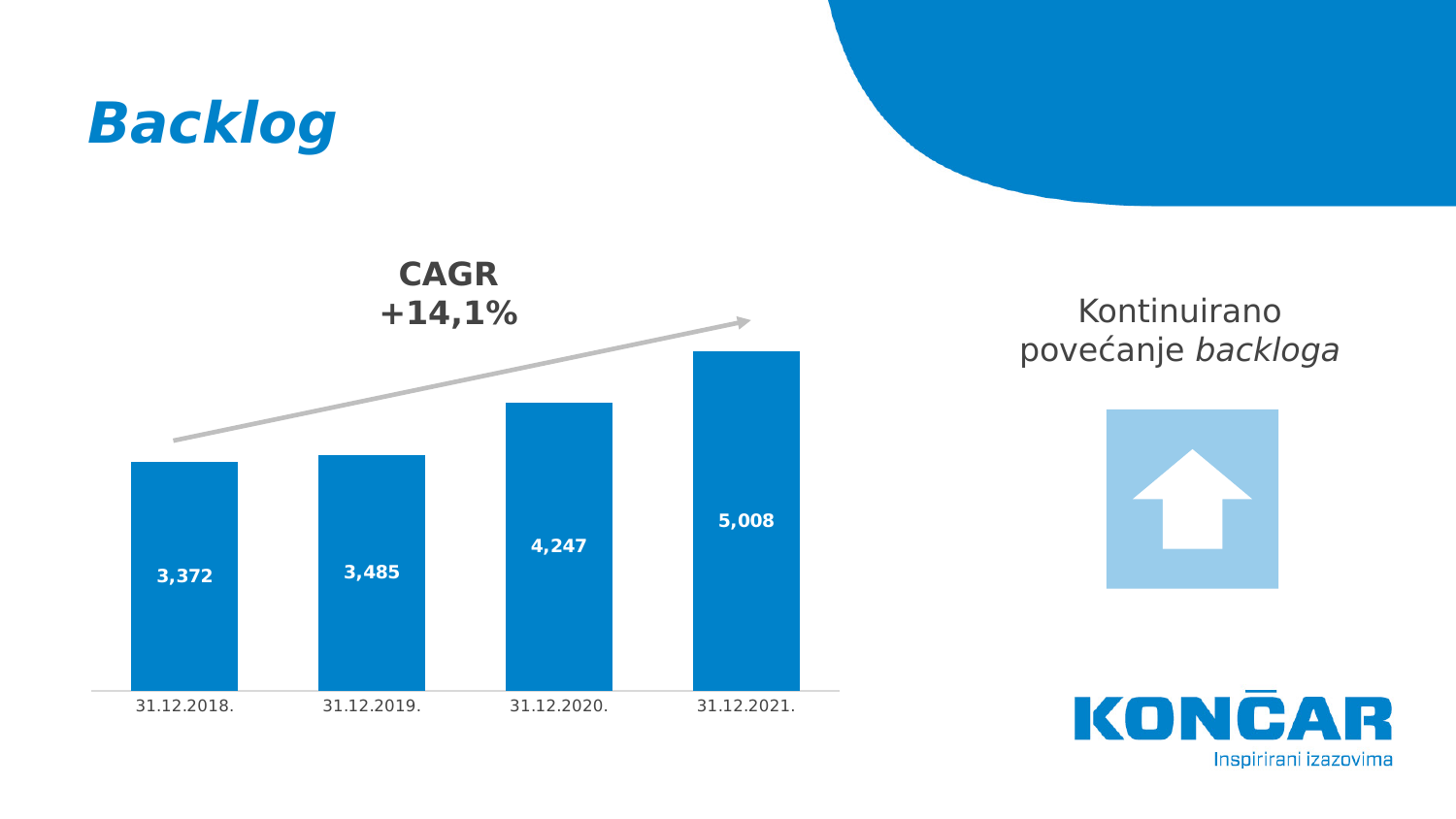

# Backlog
CAGR
+14,1%

### Chart

| Category |  |
|---|---|
| 31.12.2018. | 3372.0 |
| 31.12.2019. | 3485.0 |
| 31.12.2020. | 4247.0 |
| 31.12.2021. | 5008.0 |
Kontinuirano povećanje backloga